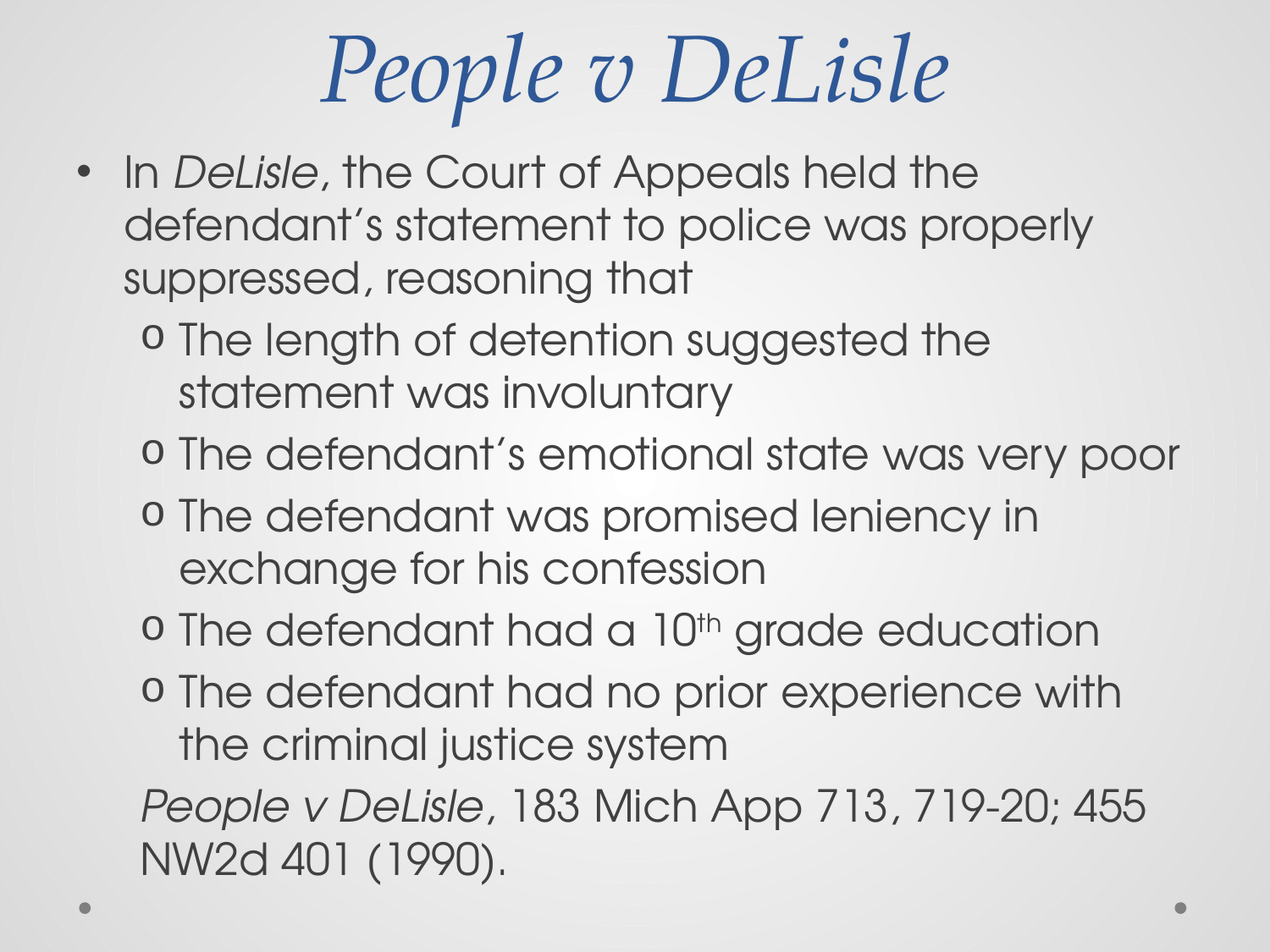

# People v DeLisle
In DeLisle, the Court of Appeals held the defendant’s statement to police was properly suppressed, reasoning that
The length of detention suggested the statement was involuntary
The defendant’s emotional state was very poor
The defendant was promised leniency in exchange for his confession
The defendant had a 10th grade education
The defendant had no prior experience with the criminal justice system
People v DeLisle, 183 Mich App 713, 719-20; 455 NW2d 401 (1990).